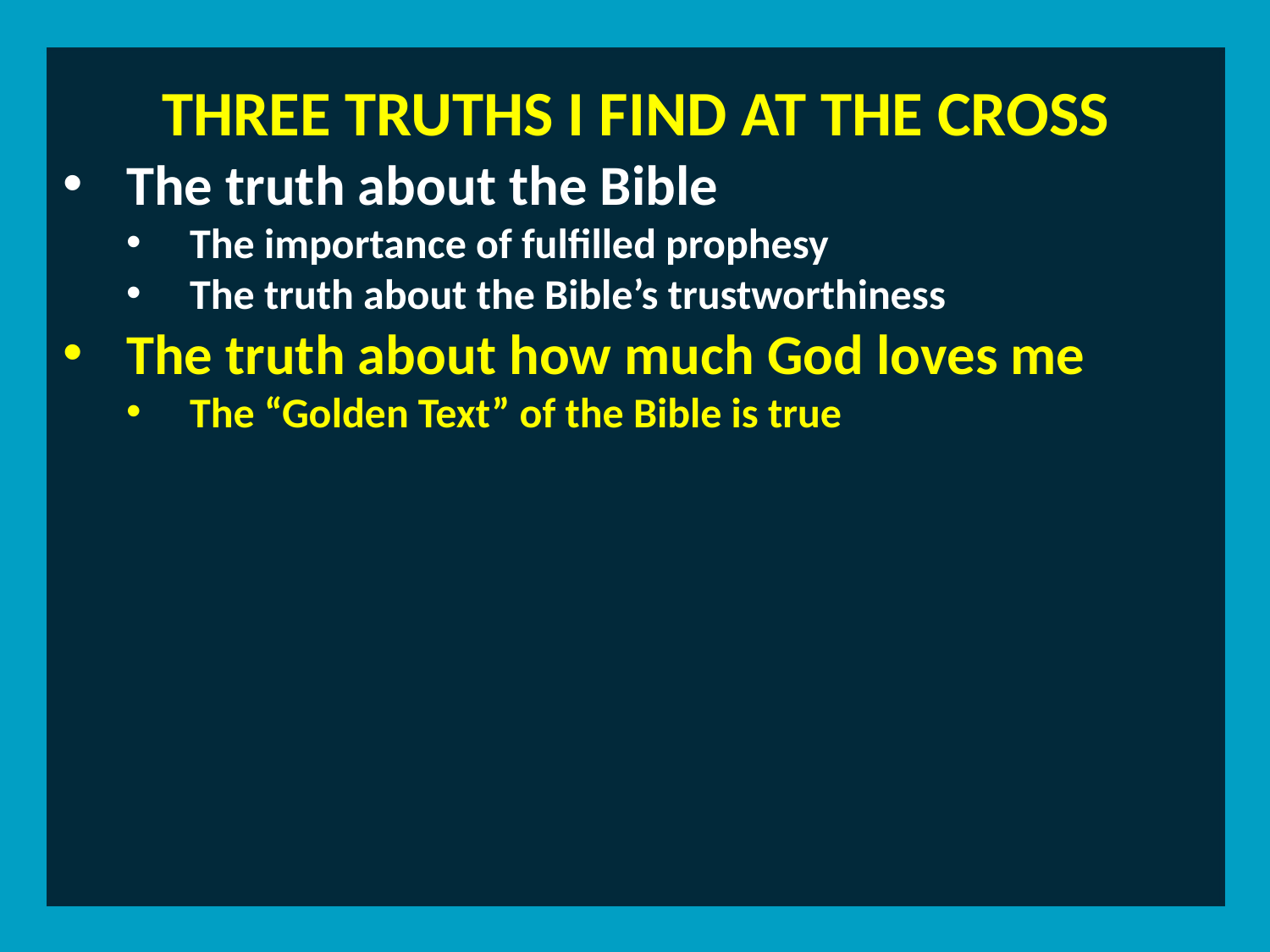

THREE TRUTHS I FIND AT THE CROSS
The truth about the Bible
The importance of fulfilled prophesy
The truth about the Bible’s trustworthiness
The truth about how much God loves me
The “Golden Text” of the Bible is true